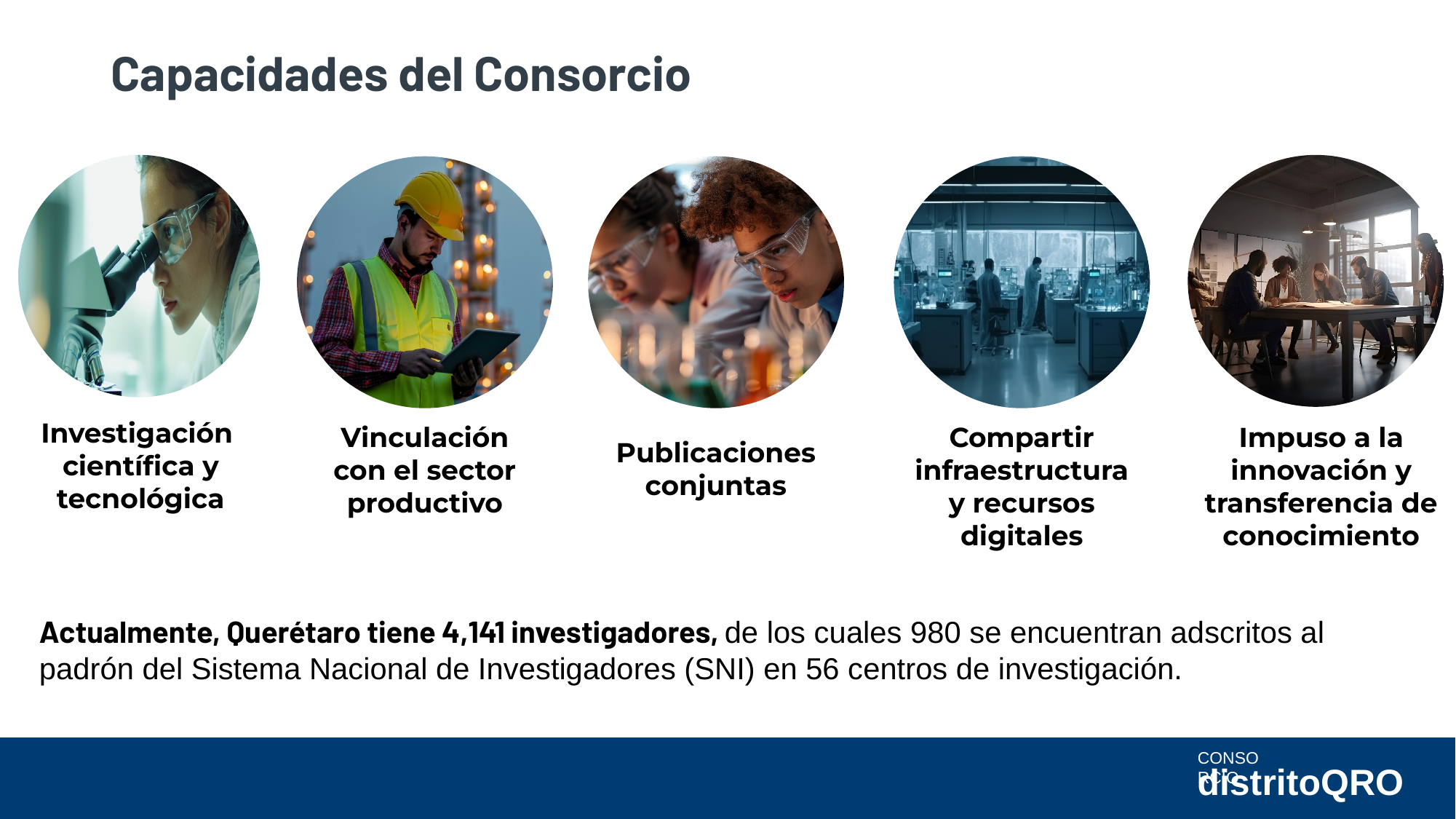

# Capacidades del Consorcio

Investigación científica y tecnológica
Impuso a la innovación y transferencia de conocimiento
Compartir infraestructura y recursos digitales
Vinculación con el sector productivo
Publicaciones conjuntas
Actualmente, Querétaro tiene 4,141 investigadores, de los cuales 980 se encuentran adscritos al padrón del Sistema Nacional de Investigadores (SNI) en 56 centros de investigación.